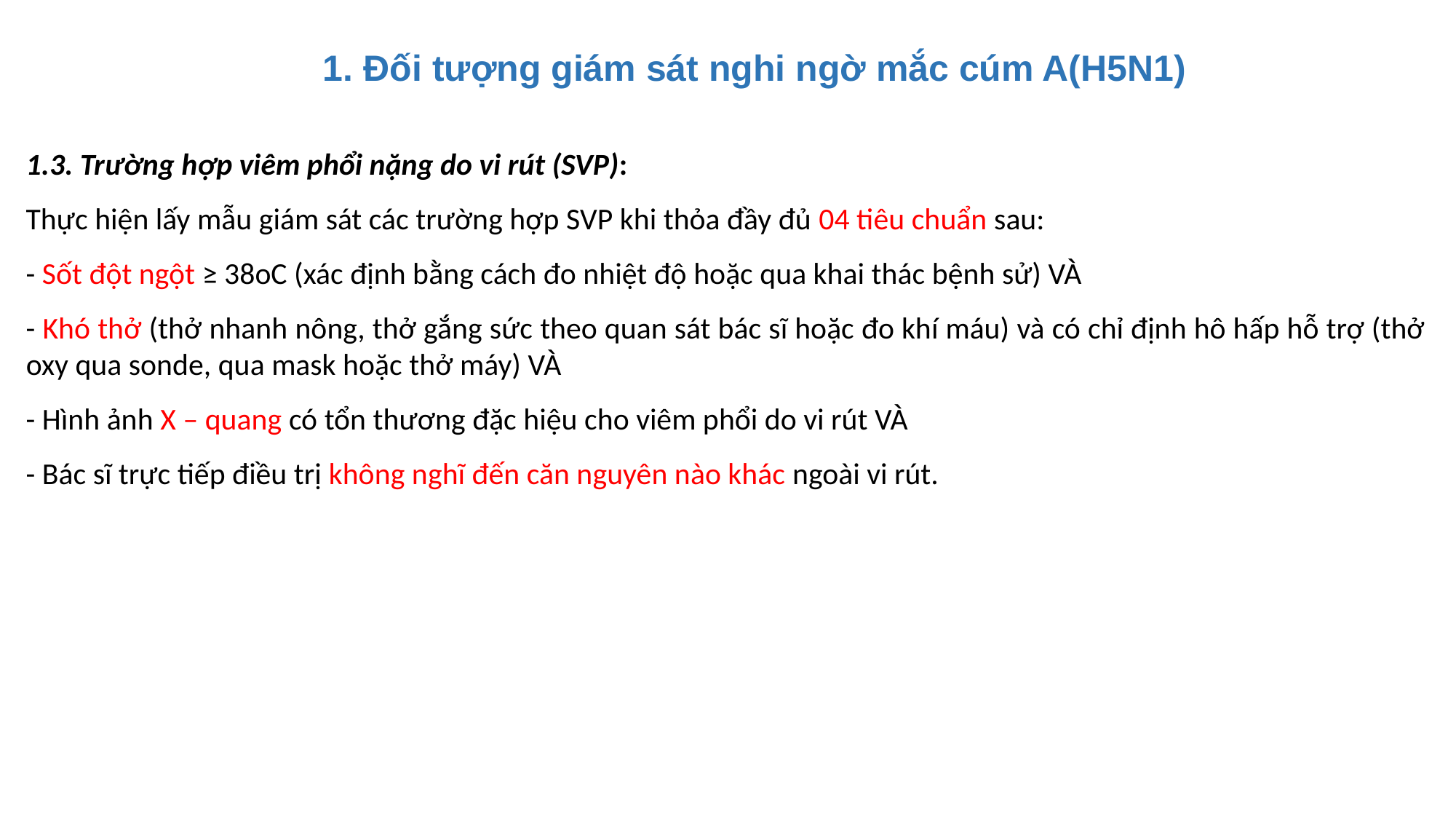

Đối tượng giám sát nghi ngờ mắc cúm A(H5N1)
1.3. Trường hợp viêm phổi nặng do vi rút (SVP):
Thực hiện lấy mẫu giám sát các trường hợp SVP khi thỏa đầy đủ 04 tiêu chuẩn sau:
- Sốt đột ngột ≥ 38oC (xác định bằng cách đo nhiệt độ hoặc qua khai thác bệnh sử) VÀ
- Khó thở (thở nhanh nông, thở gắng sức theo quan sát bác sĩ hoặc đo khí máu) và có chỉ định hô hấp hỗ trợ (thở oxy qua sonde, qua mask hoặc thở máy) VÀ
- Hình ảnh X – quang có tổn thương đặc hiệu cho viêm phổi do vi rút VÀ
- Bác sĩ trực tiếp điều trị không nghĩ đến căn nguyên nào khác ngoài vi rút.